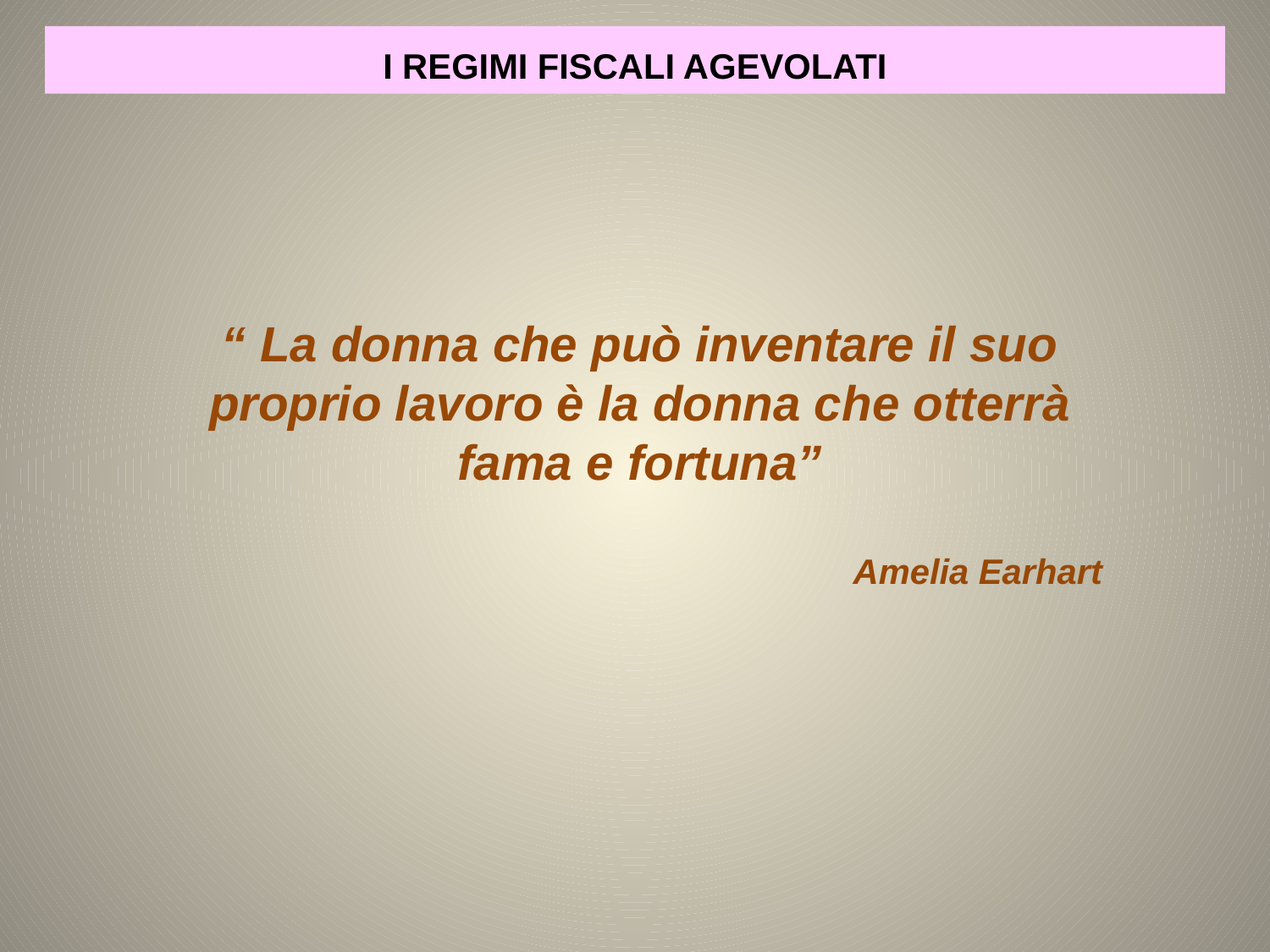

I REGIMI FISCALI AGEVOLATI
“ La donna che può inventare il suo proprio lavoro è la donna che otterrà fama e fortuna”

Amelia Earhart